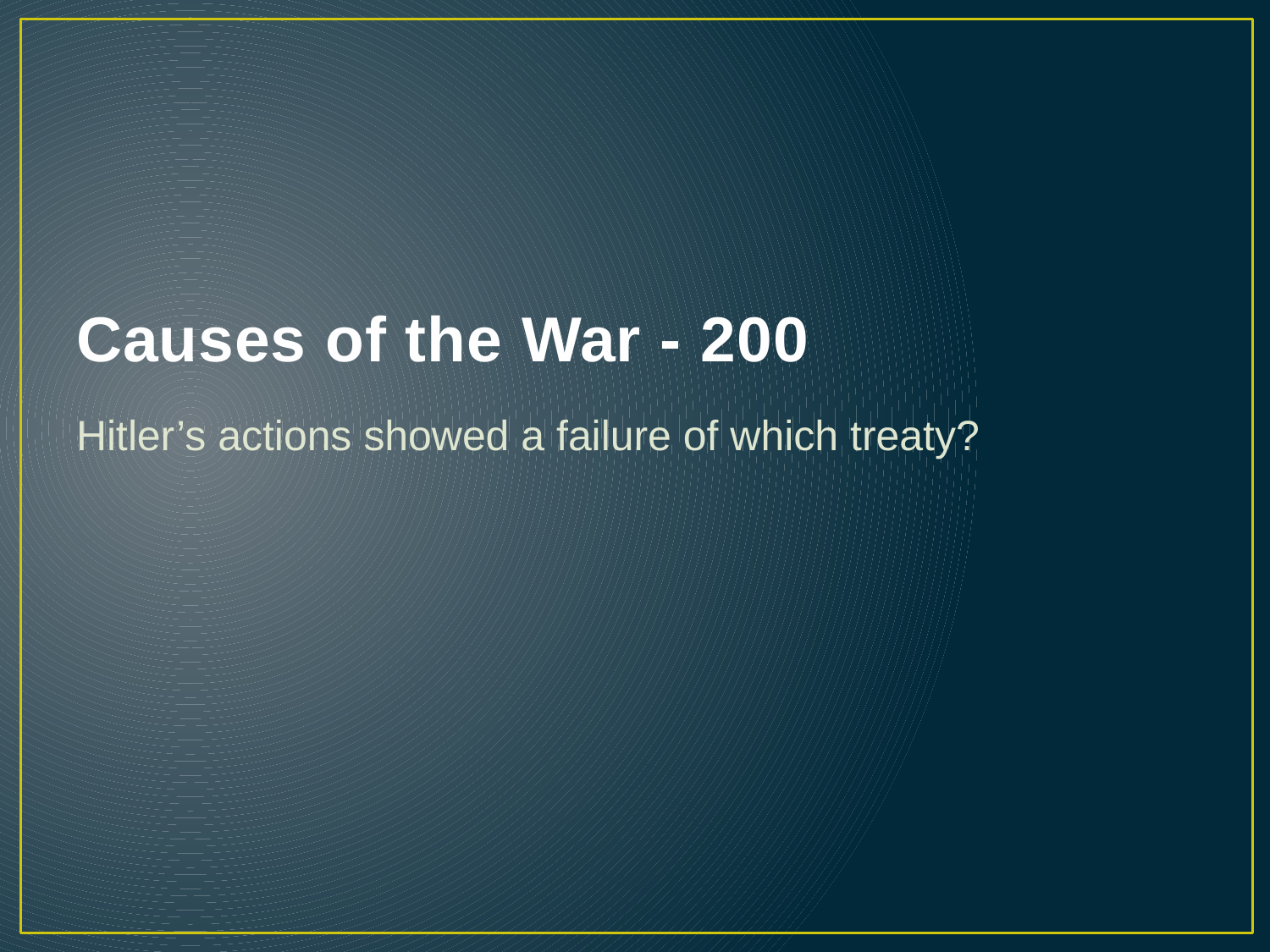

# Causes of the War - 200
Hitler’s actions showed a failure of which treaty?